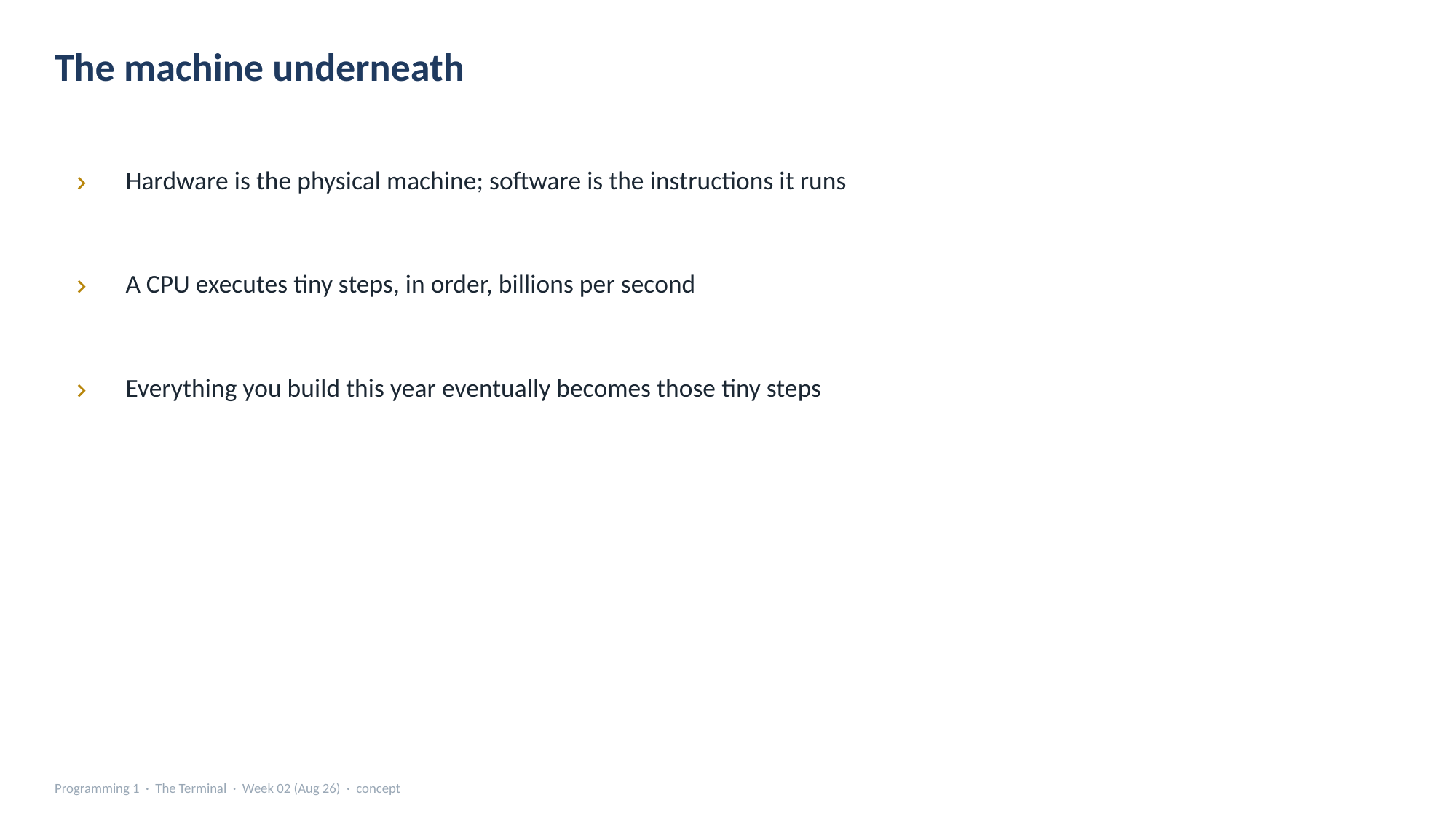

The machine underneath
>
Hardware is the physical machine; software is the instructions it runs
>
A CPU executes tiny steps, in order, billions per second
>
Everything you build this year eventually becomes those tiny steps
Programming 1  ·  The Terminal  ·  Week 02 (Aug 26)  ·  concept